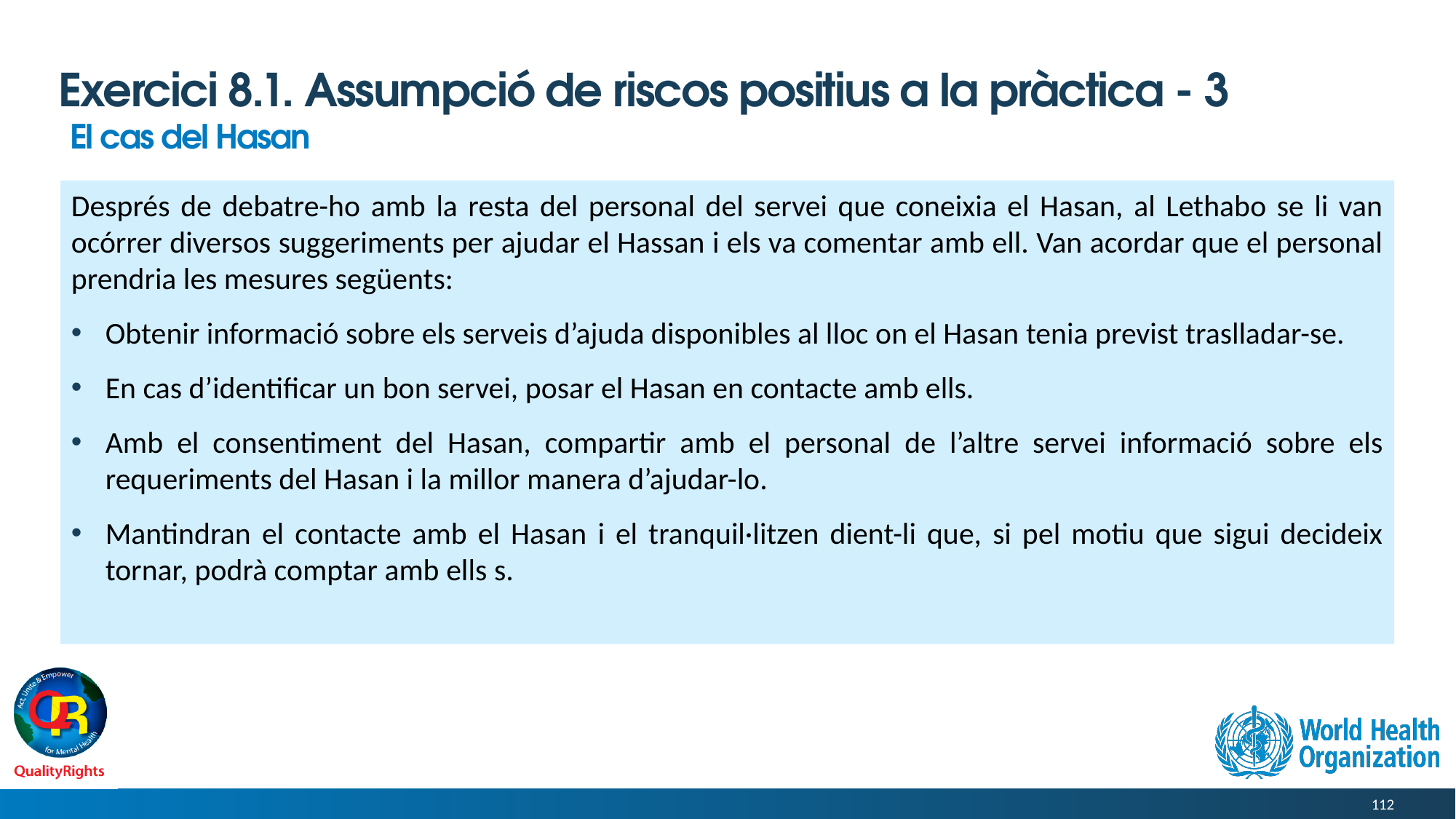

# Exercici 8.1. Assumpció de riscos positius a la pràctica - 3
 El cas del Hasan
Després de debatre-ho amb la resta del personal del servei que coneixia el Hasan, al Lethabo se li van ocórrer diversos suggeriments per ajudar el Hassan i els va comentar amb ell. Van acordar que el personal prendria les mesures següents:
Obtenir informació sobre els serveis d’ajuda disponibles al lloc on el Hasan tenia previst traslladar-se.
En cas d’identificar un bon servei, posar el Hasan en contacte amb ells.
Amb el consentiment del Hasan, compartir amb el personal de l’altre servei informació sobre els requeriments del Hasan i la millor manera d’ajudar-lo.
Mantindran el contacte amb el Hasan i el tranquil·litzen dient-li que, si pel motiu que sigui decideix tornar, podrà comptar amb ells s.